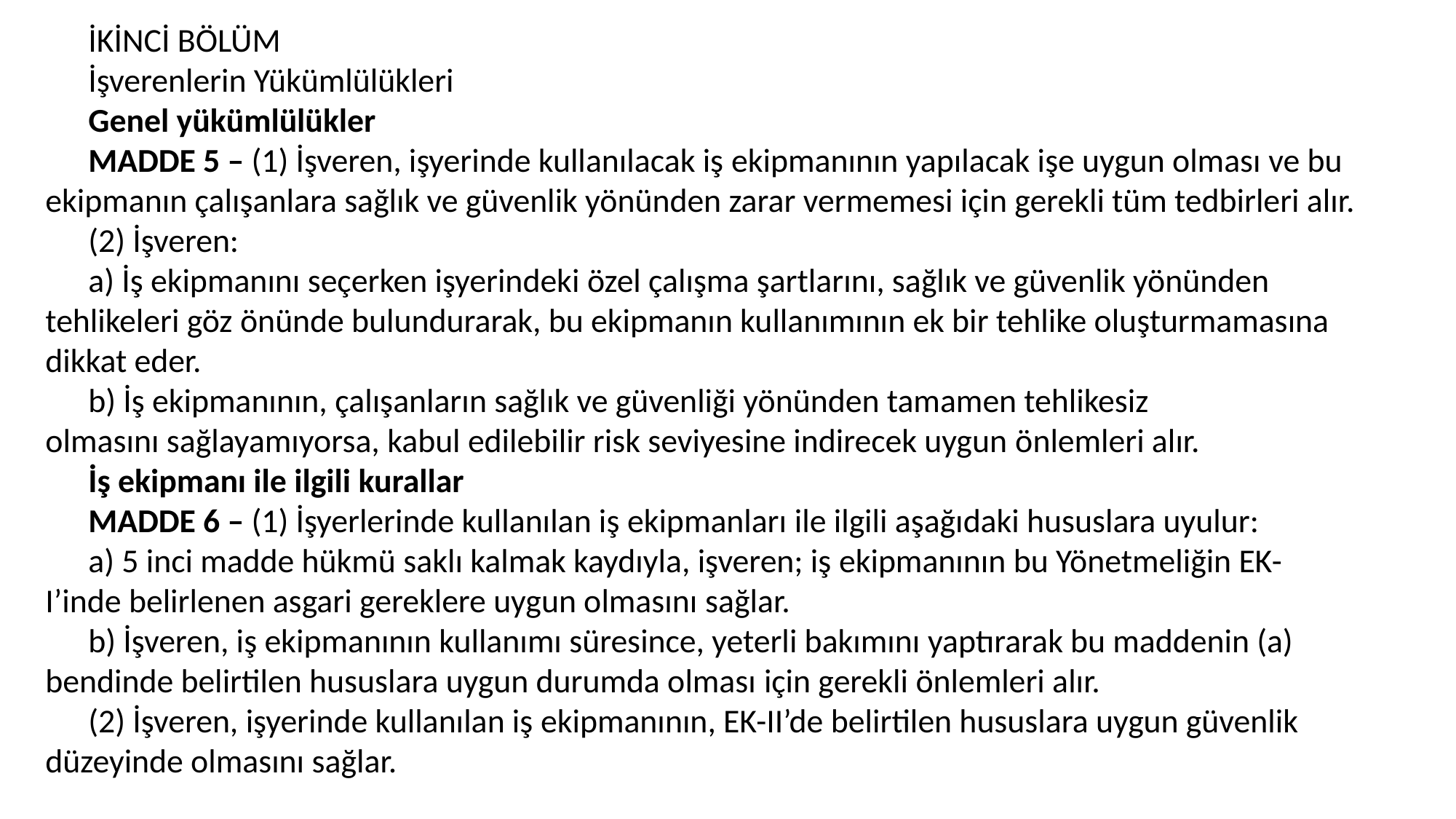

İKİNCİ BÖLÜM
İşverenlerin Yükümlülükleri
Genel yükümlülükler
MADDE 5 – (1) İşveren, işyerinde kullanılacak iş ekipmanının yapılacak işe uygun olması ve bu ekipmanın çalışanlara sağlık ve güvenlik yönünden zarar vermemesi için gerekli tüm tedbirleri alır.
(2) İşveren:
a) İş ekipmanını seçerken işyerindeki özel çalışma şartlarını, sağlık ve güvenlik yönünden tehlikeleri göz önünde bulundurarak, bu ekipmanın kullanımının ek bir tehlike oluşturmamasına dikkat eder.
b) İş ekipmanının, çalışanların sağlık ve güvenliği yönünden tamamen tehlikesiz olmasını sağlayamıyorsa, kabul edilebilir risk seviyesine indirecek uygun önlemleri alır.
İş ekipmanı ile ilgili kurallar
MADDE 6 – (1) İşyerlerinde kullanılan iş ekipmanları ile ilgili aşağıdaki hususlara uyulur:
a) 5 inci madde hükmü saklı kalmak kaydıyla, işveren; iş ekipmanının bu Yönetmeliğin EK-I’inde belirlenen asgari gereklere uygun olmasını sağlar.
b) İşveren, iş ekipmanının kullanımı süresince, yeterli bakımını yaptırarak bu maddenin (a) bendinde belirtilen hususlara uygun durumda olması için gerekli önlemleri alır.
(2) İşveren, işyerinde kullanılan iş ekipmanının, EK-II’de belirtilen hususlara uygun güvenlik düzeyinde olmasını sağlar.